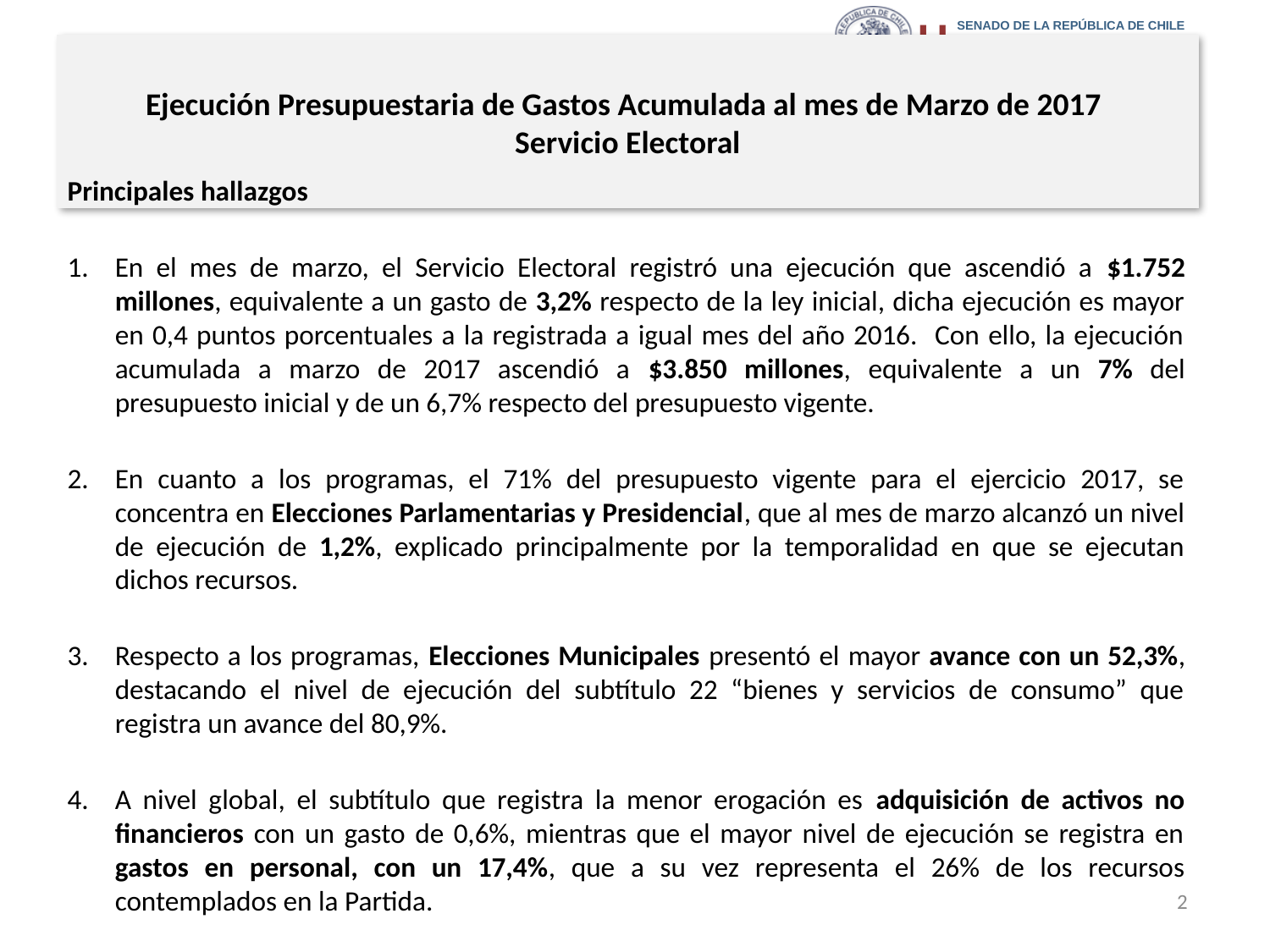

# Ejecución Presupuestaria de Gastos Acumulada al mes de Marzo de 2017 Servicio Electoral
Principales hallazgos
En el mes de marzo, el Servicio Electoral registró una ejecución que ascendió a $1.752 millones, equivalente a un gasto de 3,2% respecto de la ley inicial, dicha ejecución es mayor en 0,4 puntos porcentuales a la registrada a igual mes del año 2016.  Con ello, la ejecución acumulada a marzo de 2017 ascendió a $3.850 millones, equivalente a un 7% del presupuesto inicial y de un 6,7% respecto del presupuesto vigente.
En cuanto a los programas, el 71% del presupuesto vigente para el ejercicio 2017, se concentra en Elecciones Parlamentarias y Presidencial, que al mes de marzo alcanzó un nivel de ejecución de 1,2%, explicado principalmente por la temporalidad en que se ejecutan dichos recursos.
Respecto a los programas, Elecciones Municipales presentó el mayor avance con un 52,3%, destacando el nivel de ejecución del subtítulo 22 “bienes y servicios de consumo” que registra un avance del 80,9%.
A nivel global, el subtítulo que registra la menor erogación es adquisición de activos no financieros con un gasto de 0,6%, mientras que el mayor nivel de ejecución se registra en gastos en personal, con un 17,4%, que a su vez representa el 26% de los recursos contemplados en la Partida.
2